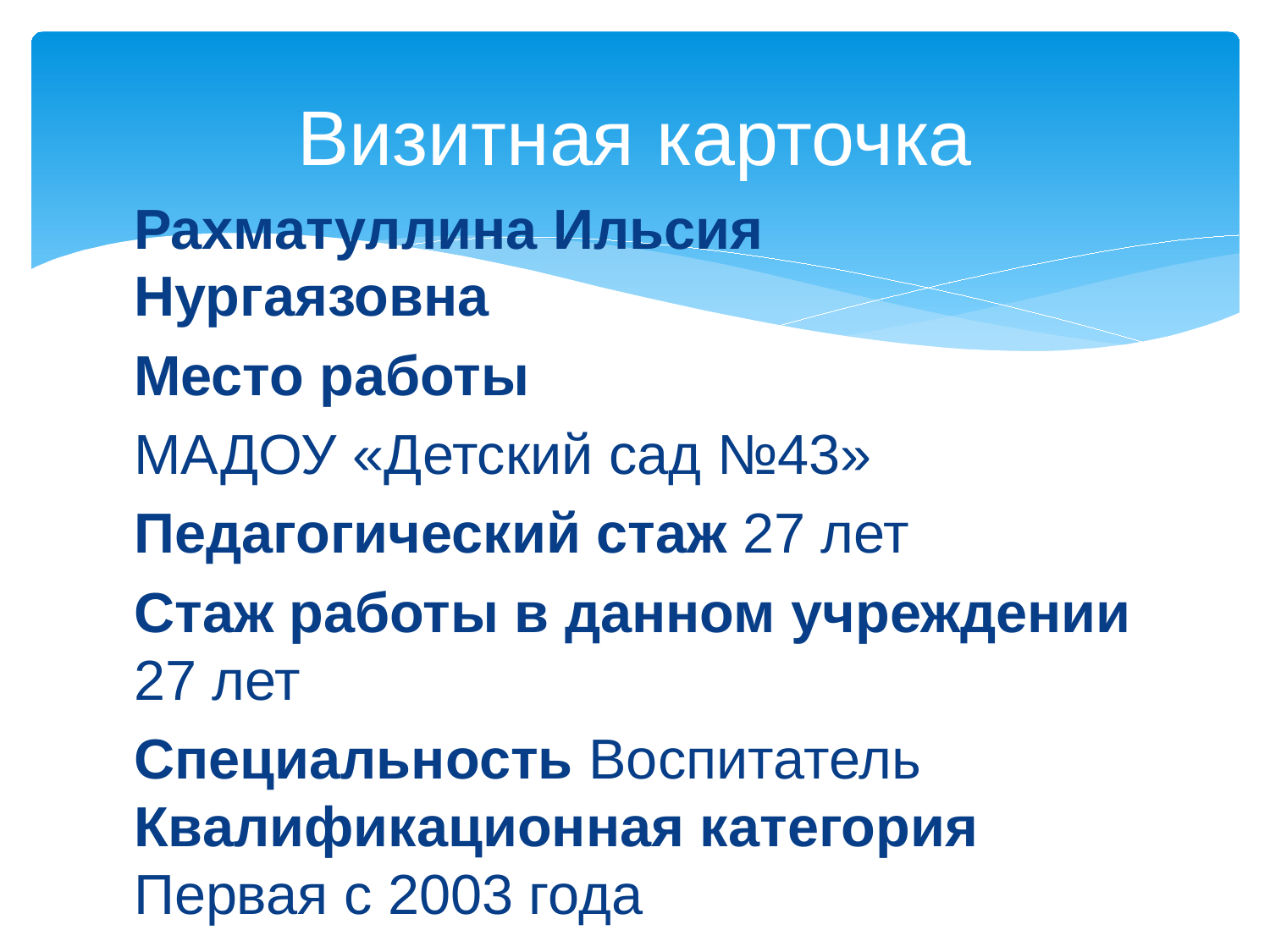

# Визитная карточка
Рахматуллина Ильсия  Нургаязовна
Место работы
МАДОУ «Детский сад №43»
Педагогический стаж 27 лет
Стаж работы в данном учреждении 27 лет
Специальность Воспитатель Квалификационная категория   Первая с 2003 года